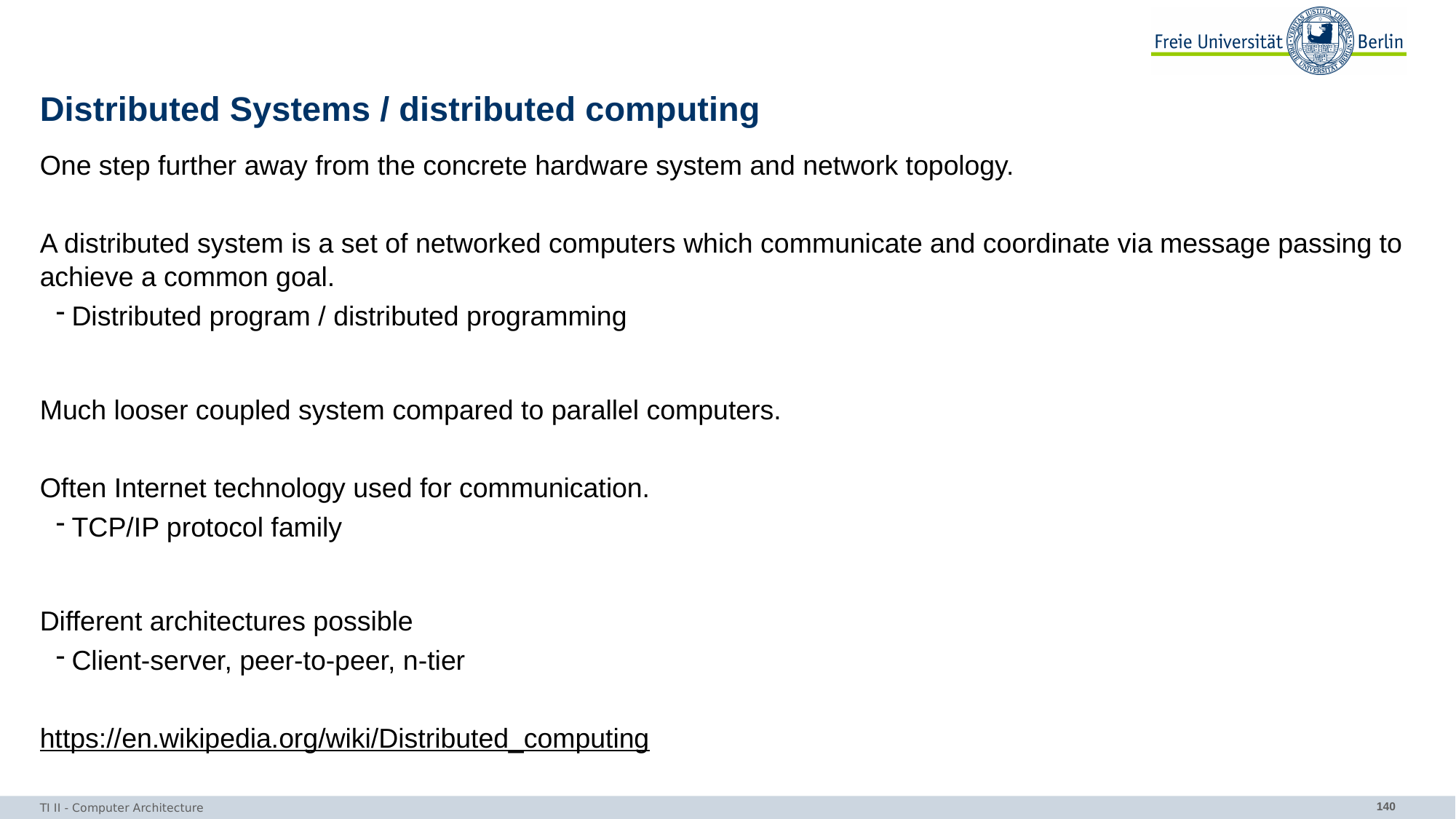

# Distributed Systems / distributed computing
One step further away from the concrete hardware system and network topology.

A distributed system is a set of networked computers which communicate and coordinate via message passing to achieve a common goal.
Distributed program / distributed programming

Much looser coupled system compared to parallel computers.

Often Internet technology used for communication.
TCP/IP protocol family

Different architectures possible
Client-server, peer-to-peer, n-tier

https://en.wikipedia.org/wiki/Distributed_computing

TI II - Computer Architecture